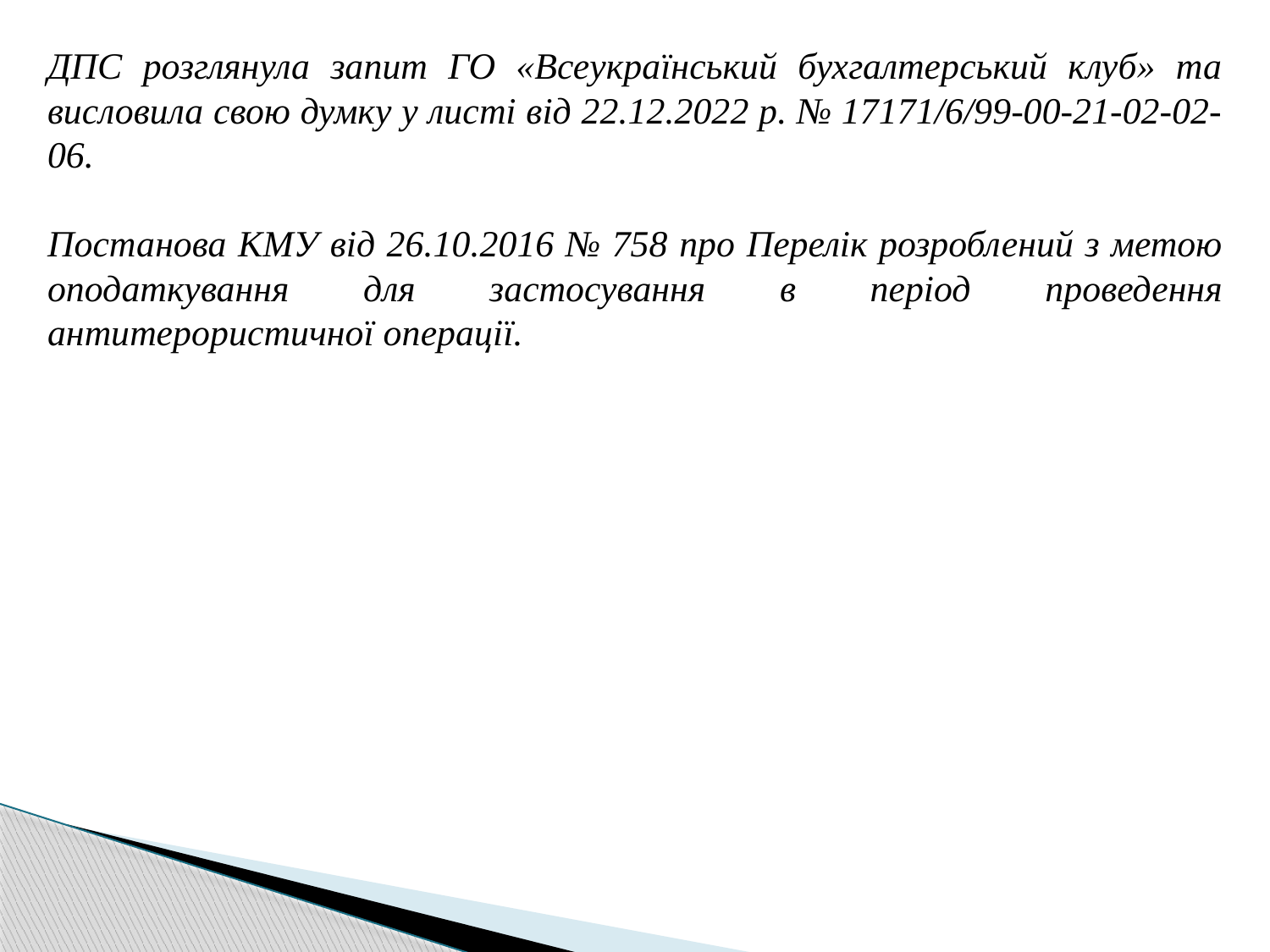

ДПС розглянула запит ГО «Всеукраїнський бухгалтерський клуб» та висловила свою думку у листі від 22.12.2022 р. № 17171/6/99-00-21-02-02-06.

Постанова КМУ від 26.10.2016 № 758 про Перелік розроблений з метою оподаткування для застосування в період проведення антитерористичної операції.